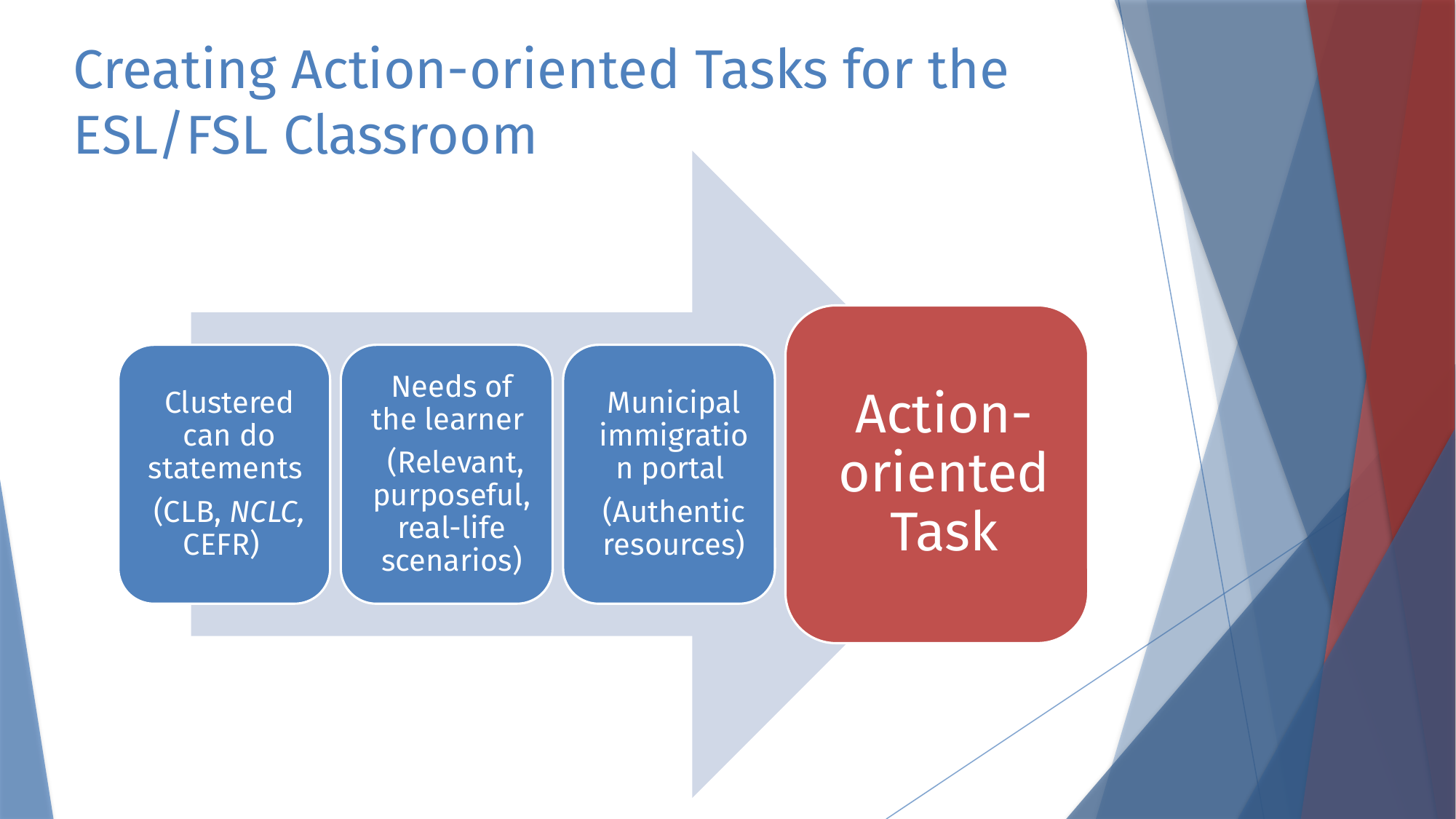

# Creating Action-oriented Tasks for the ESL/FSL Classroom
Clustered can do statements
(CLB, NCLC, CEFR)
Needs of the learner
 (Relevant, purposeful, real-life scenarios)
Municipal immigration portal
(Authentic resources)
Action-oriented Task